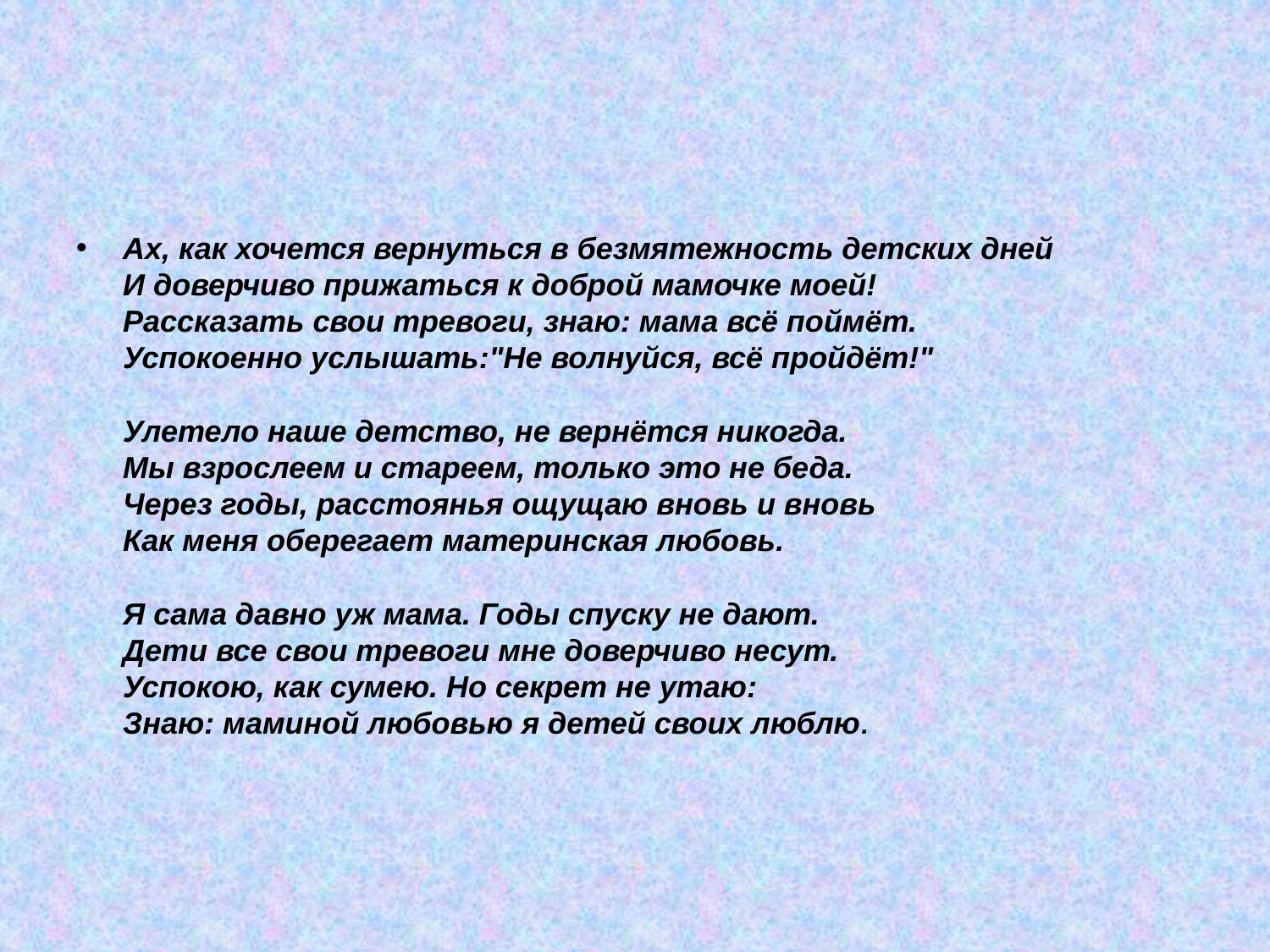

#
Ах, как хочется вернуться в безмятежность детских дней
И доверчиво прижаться к доброй мамочке моей!
Рассказать свои тревоги, знаю: мама всё поймёт.
Успокоенно услышать:"Не волнуйся, всё пройдёт!" 
Улетело наше детство, не вернётся никогда.
Мы взрослеем и стареем, только это не беда.
Через годы, расстоянья ощущаю вновь и вновь
Как меня оберегает материнская любовь.
Я сама давно уж мама. Годы спуску не дают.
Дети все свои тревоги мне доверчиво несут.
Успокою, как сумею. Но секрет не утаю:
Знаю: маминой любовью я детей своих люблю.